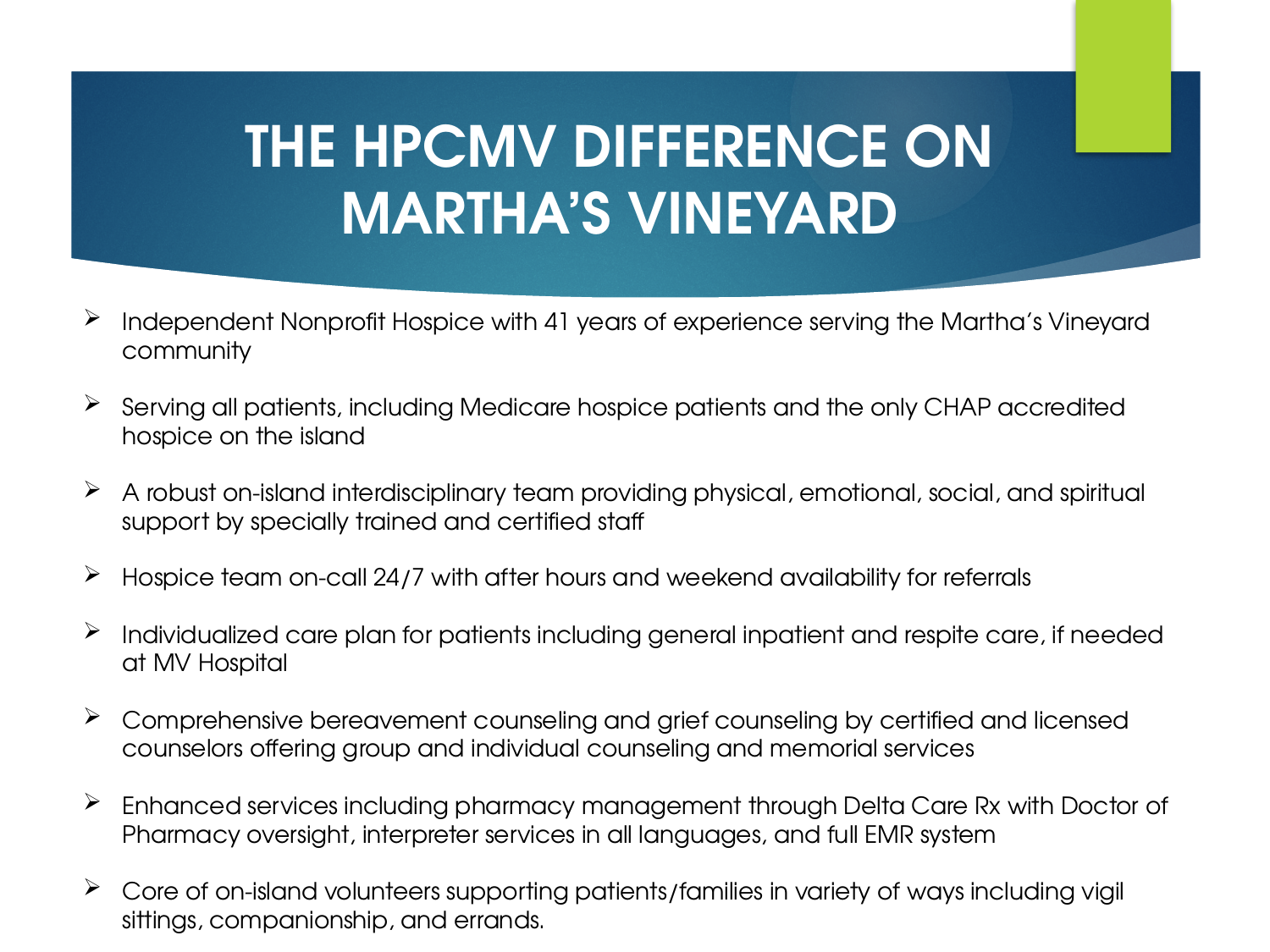

# THE HPCMV DIFFERENCE ON MARTHA’S VINEYARD
Independent Nonprofit Hospice with 41 years of experience serving the Martha’s Vineyard community

Serving all patients, including Medicare hospice patients and the only CHAP accredited hospice on the island

A robust on-island interdisciplinary team providing physical, emotional, social, and spiritual support by specially trained and certified staff

Hospice team on-call 24/7 with after hours and weekend availability for referrals

Individualized care plan for patients including general inpatient and respite care, if needed at MV Hospital

Comprehensive bereavement counseling and grief counseling by certified and licensed counselors offering group and individual counseling and memorial services

Enhanced services including pharmacy management through Delta Care Rx with Doctor of Pharmacy oversight, interpreter services in all languages, and full EMR system

Core of on-island volunteers supporting patients/families in variety of ways including vigil sittings, companionship, and errands.